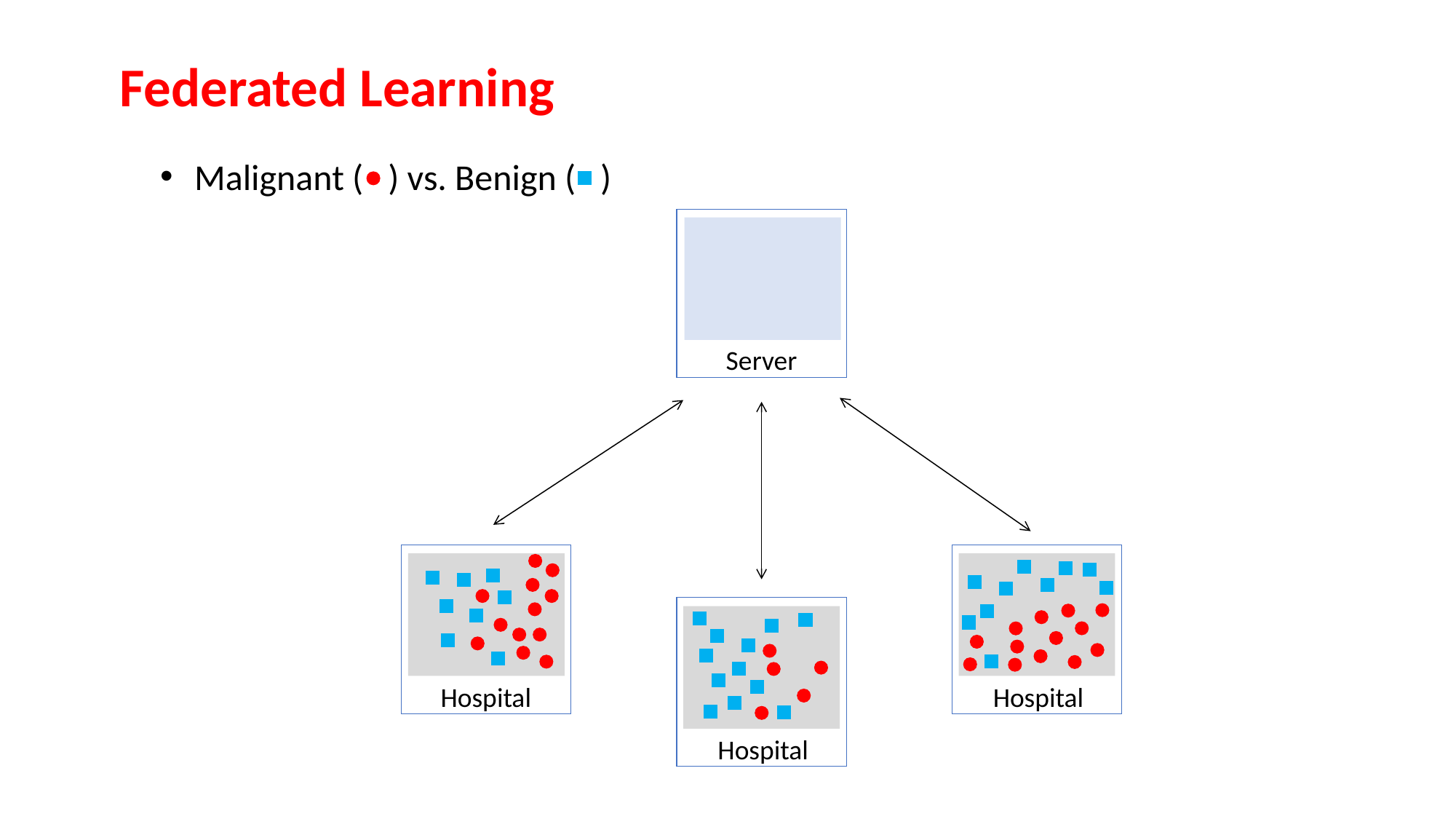

Federated Learning
Malignant (   ) vs. Benign (   )

Server

Hospital
Hospital

Hospital